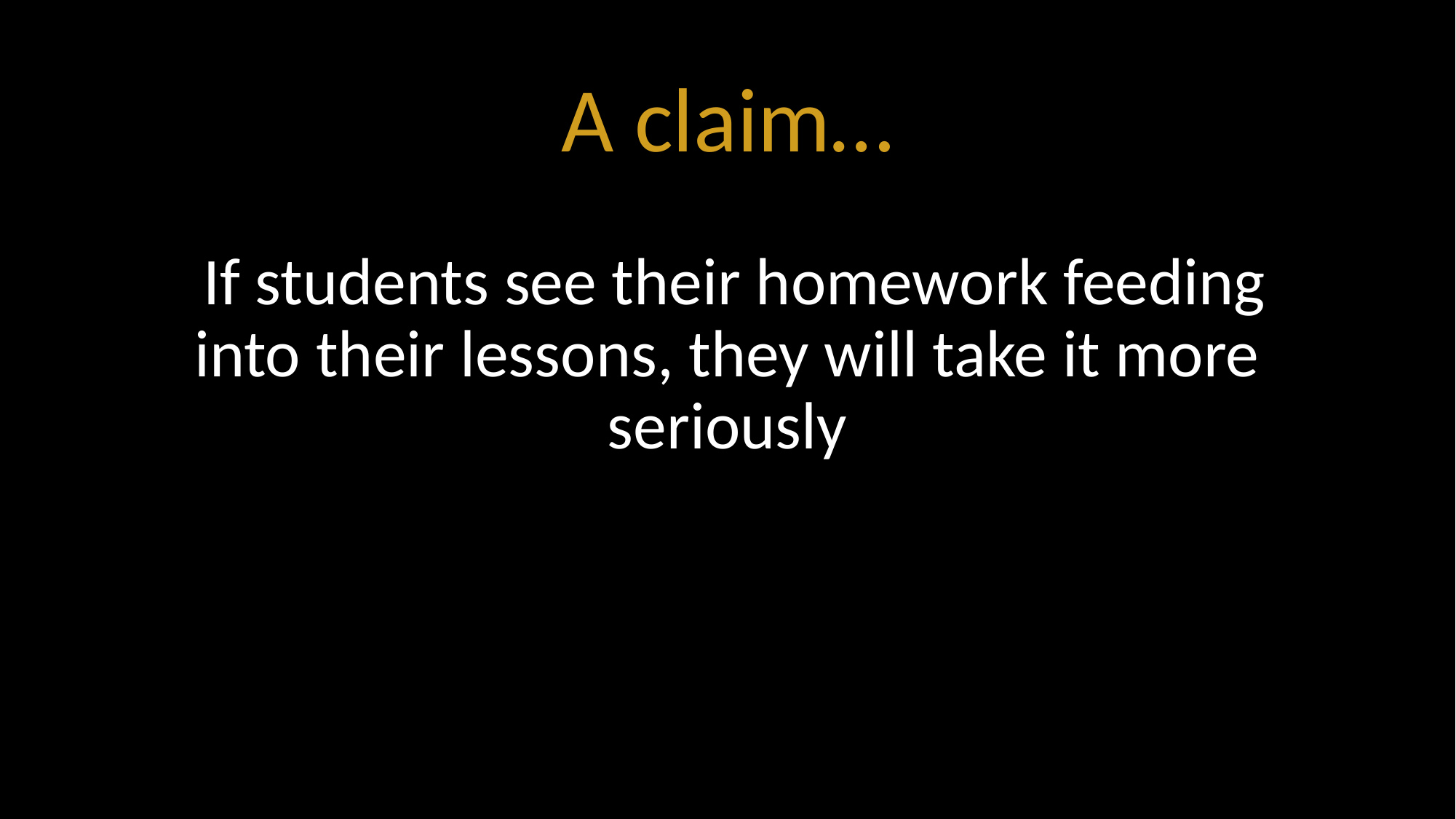

# A claim…
 If students see their homework feeding into their lessons, they will take it more seriously